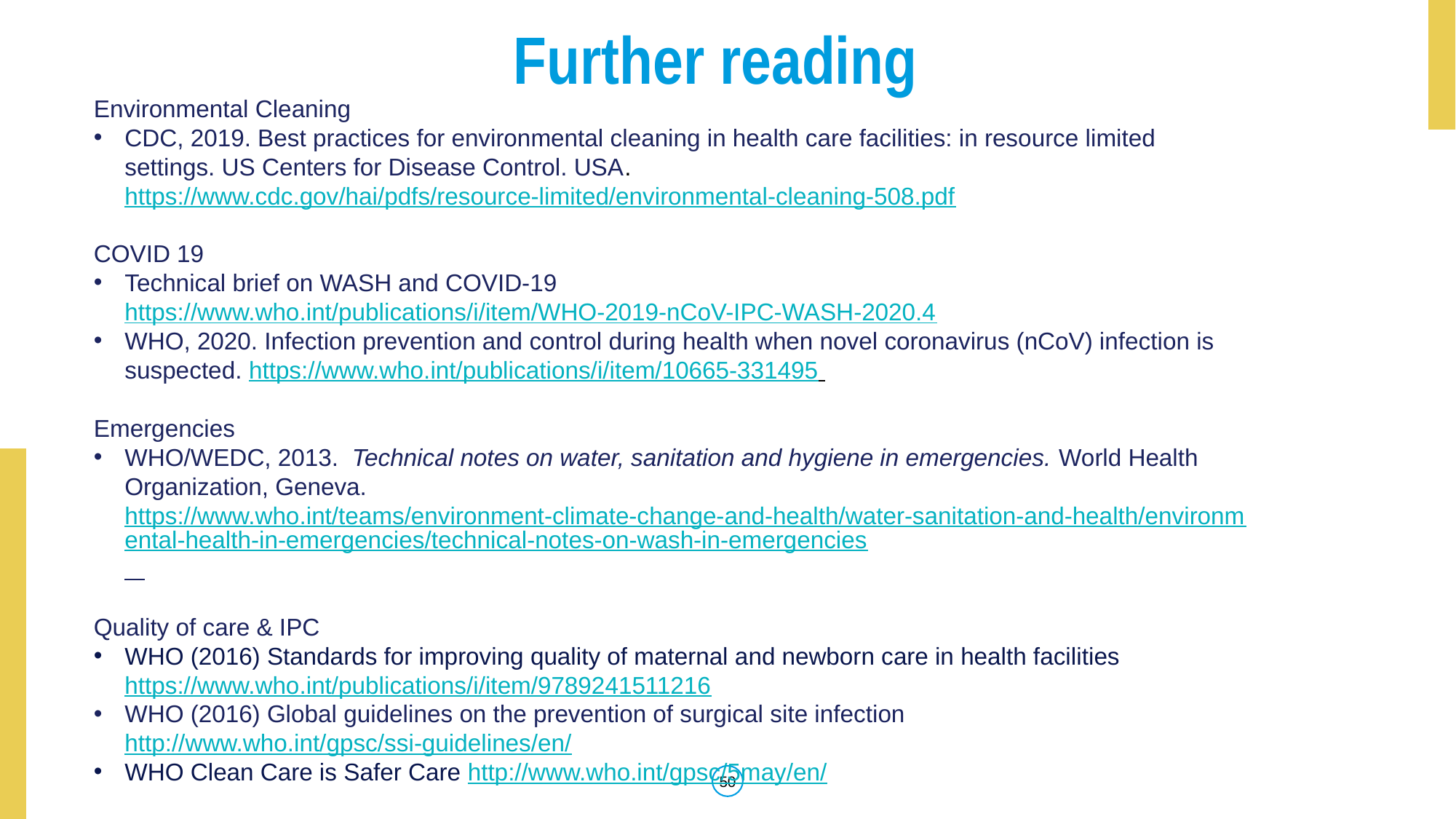

# Further reading

Environmental Cleaning
CDC, 2019. Best practices for environmental cleaning in health care facilities: in resource limited settings. US Centers for Disease Control. USA. https://www.cdc.gov/hai/pdfs/resource-limited/environmental-cleaning-508.pdf

COVID 19
Technical brief on WASH and COVID-19 https://www.who.int/publications/i/item/WHO-2019-nCoV-IPC-WASH-2020.4
WHO, 2020. Infection prevention and control during health when novel coronavirus (nCoV) infection is suspected. https://www.who.int/publications/i/item/10665-331495

Emergencies
WHO/WEDC, 2013.  Technical notes on water, sanitation and hygiene in emergencies. World Health Organization, Geneva. https://www.who.int/teams/environment-climate-change-and-health/water-sanitation-and-health/environmental-health-in-emergencies/technical-notes-on-wash-in-emergencies

Quality of care & IPC
WHO (2016) Standards for improving quality of maternal and newborn care in health facilities https://www.who.int/publications/i/item/9789241511216
WHO (2016) Global guidelines on the prevention of surgical site infection http://www.who.int/gpsc/ssi-guidelines/en/
WHO Clean Care is Safer Care http://www.who.int/gpsc/5may/en/

50